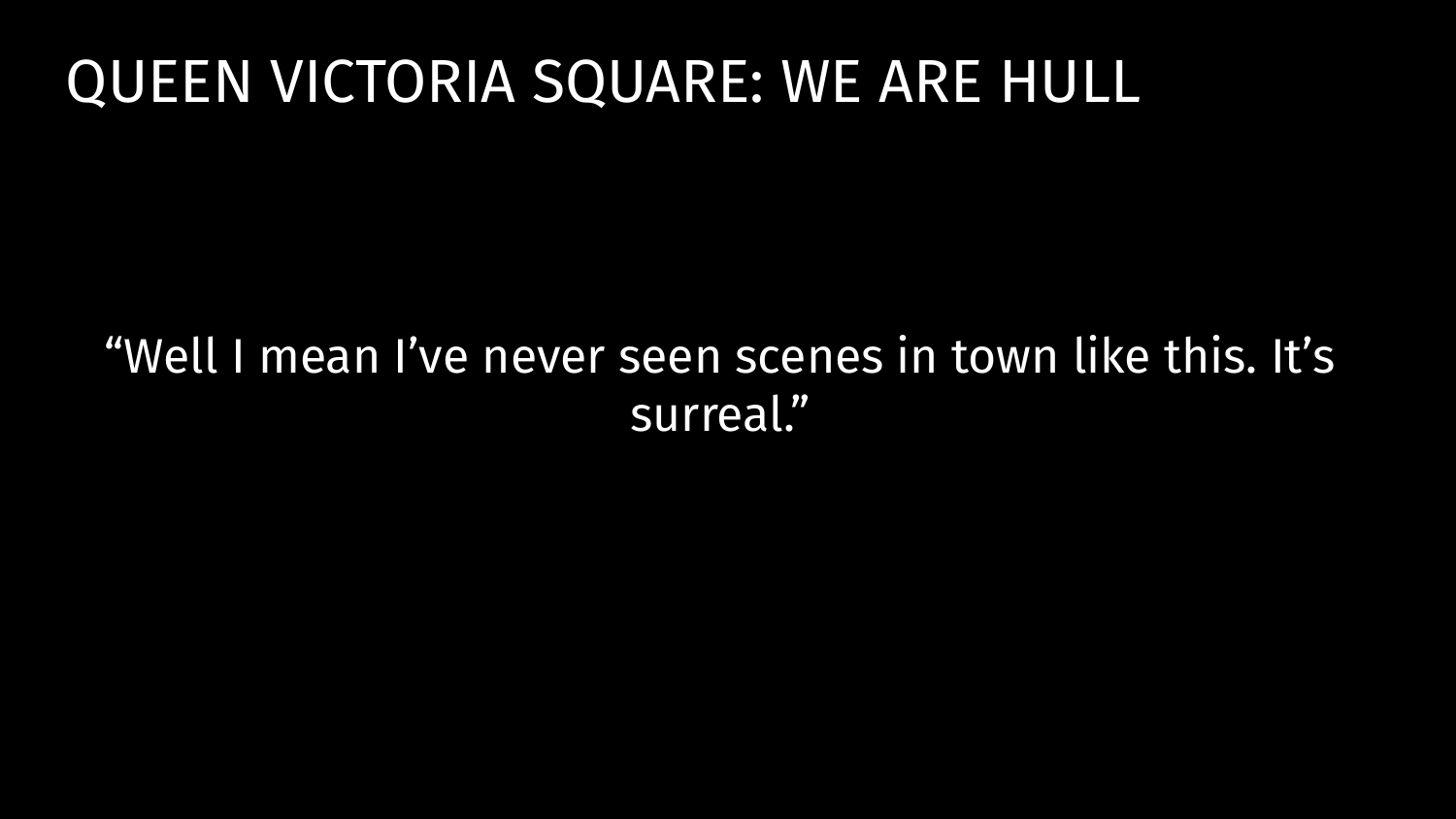

QUEEN VICTORIA SQUARE: WE ARE HULL
“Well I mean I’ve never seen scenes in town like this. It’s surreal.”